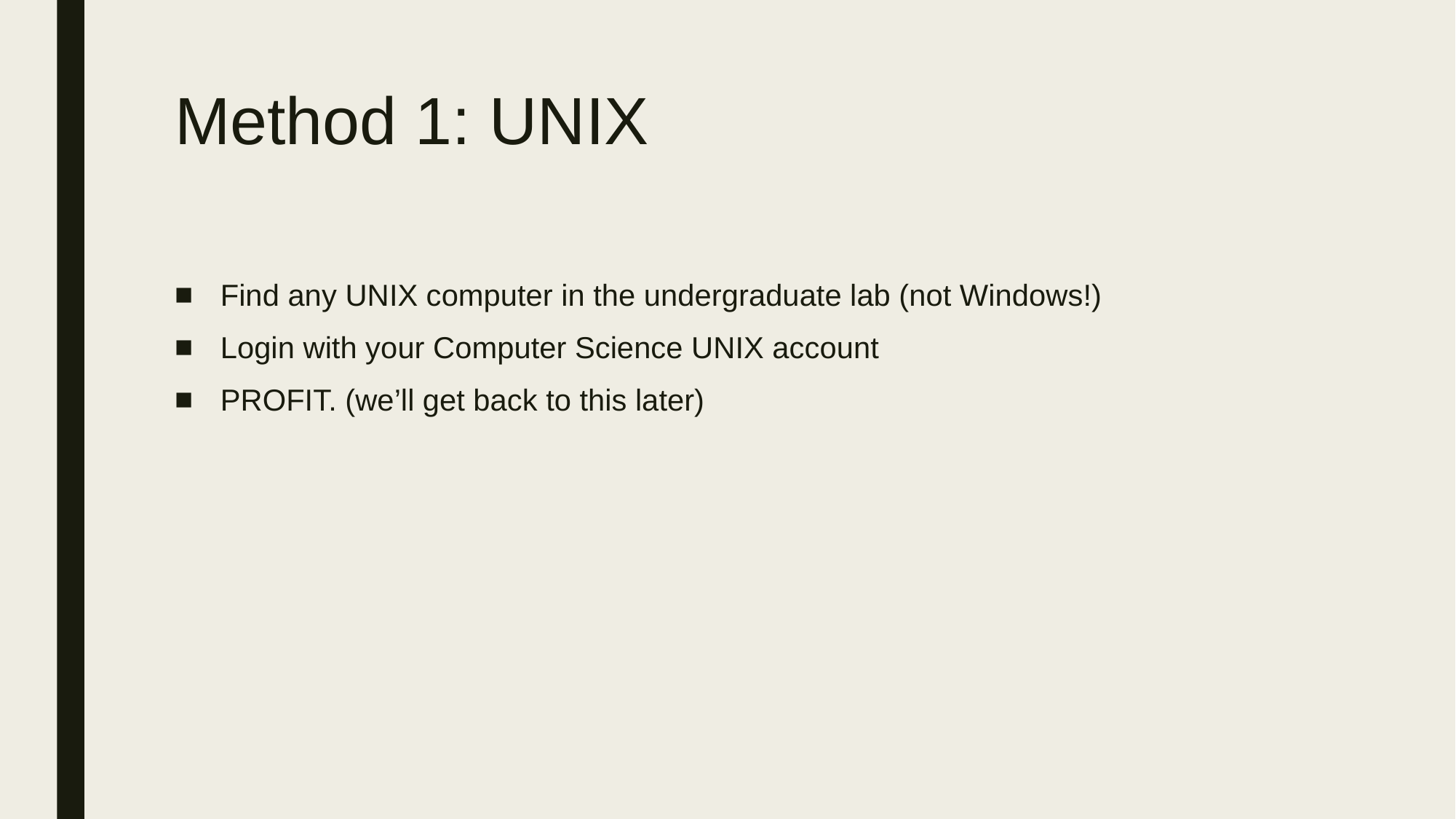

# Method 1: UNIX
Find any UNIX computer in the undergraduate lab (not Windows!)
Login with your Computer Science UNIX account
PROFIT. (we’ll get back to this later)